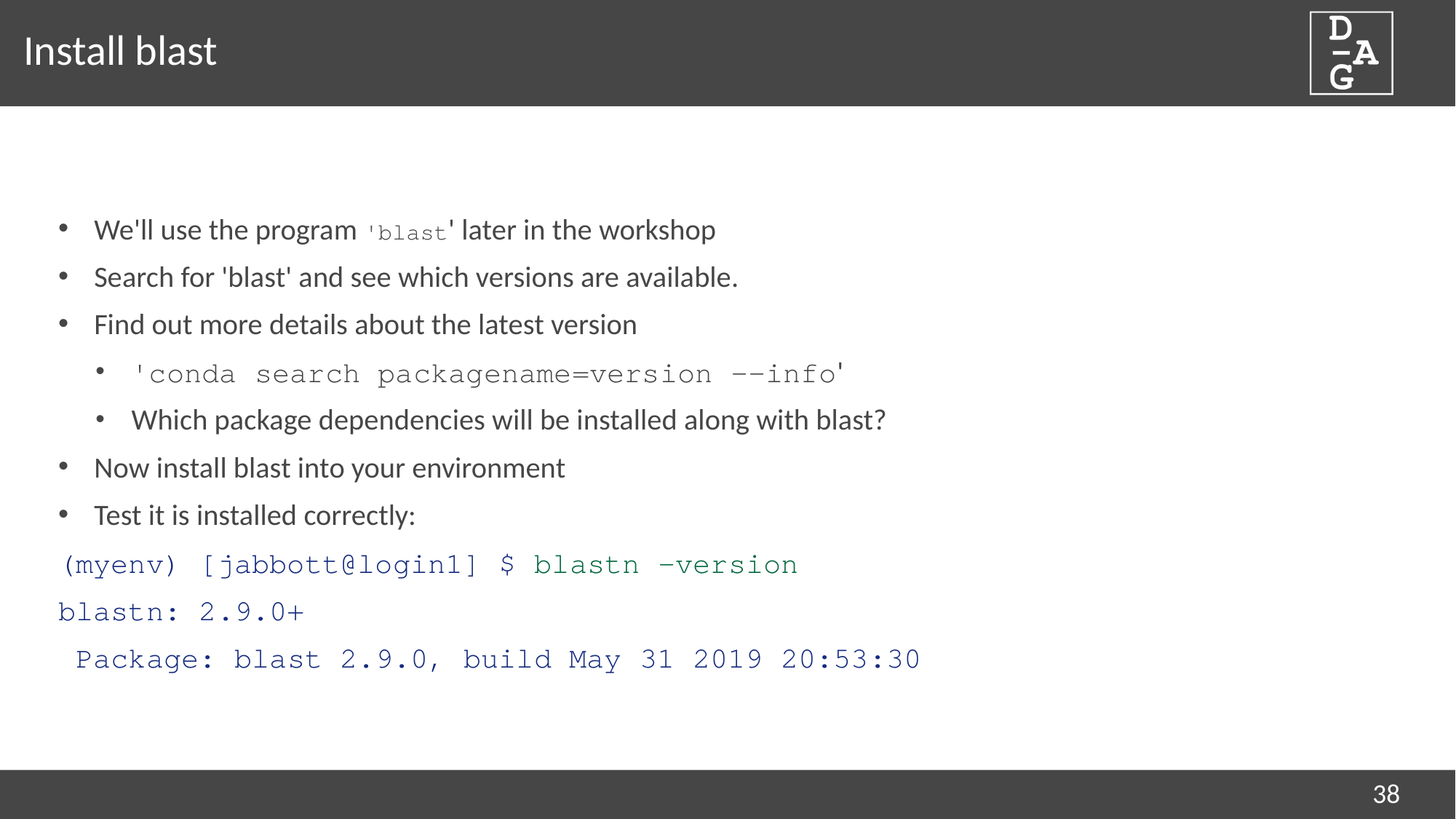

# Install blast
We'll use the program 'blast' later in the workshop
Search for 'blast' and see which versions are available.
Find out more details about the latest version
'conda search packagename=version --info'
Which package dependencies will be installed along with blast?
Now install blast into your environment
Test it is installed correctly:
(myenv) [jabbott@login1] $ blastn -version
blastn: 2.9.0+
 Package: blast 2.9.0, build May 31 2019 20:53:30
38